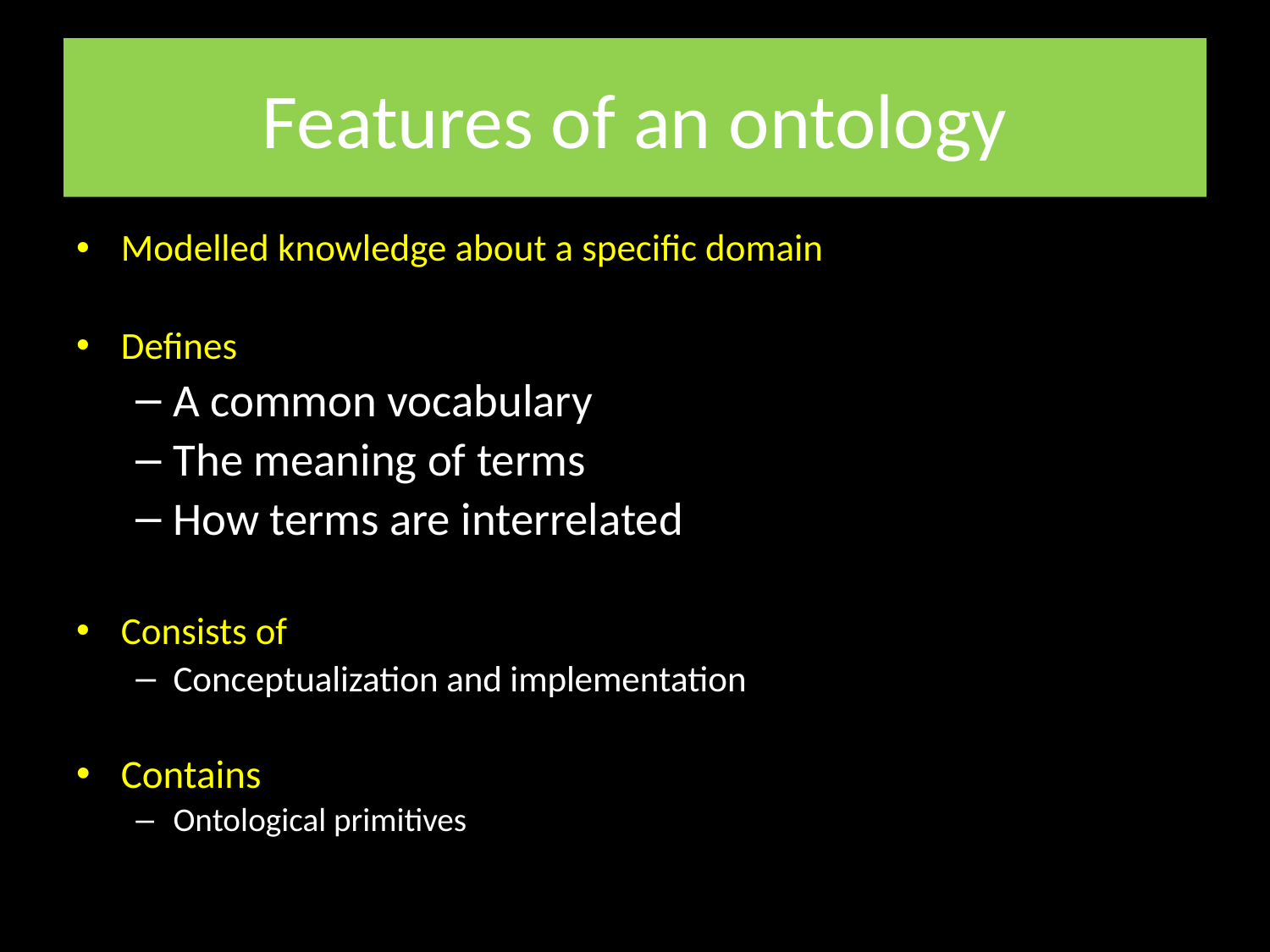

# Features of an ontology
Modelled knowledge about a specific domain

Defines
A common vocabulary
The meaning of terms
How terms are interrelated

Consists of
Conceptualization and implementation

Contains
Ontological primitives

15